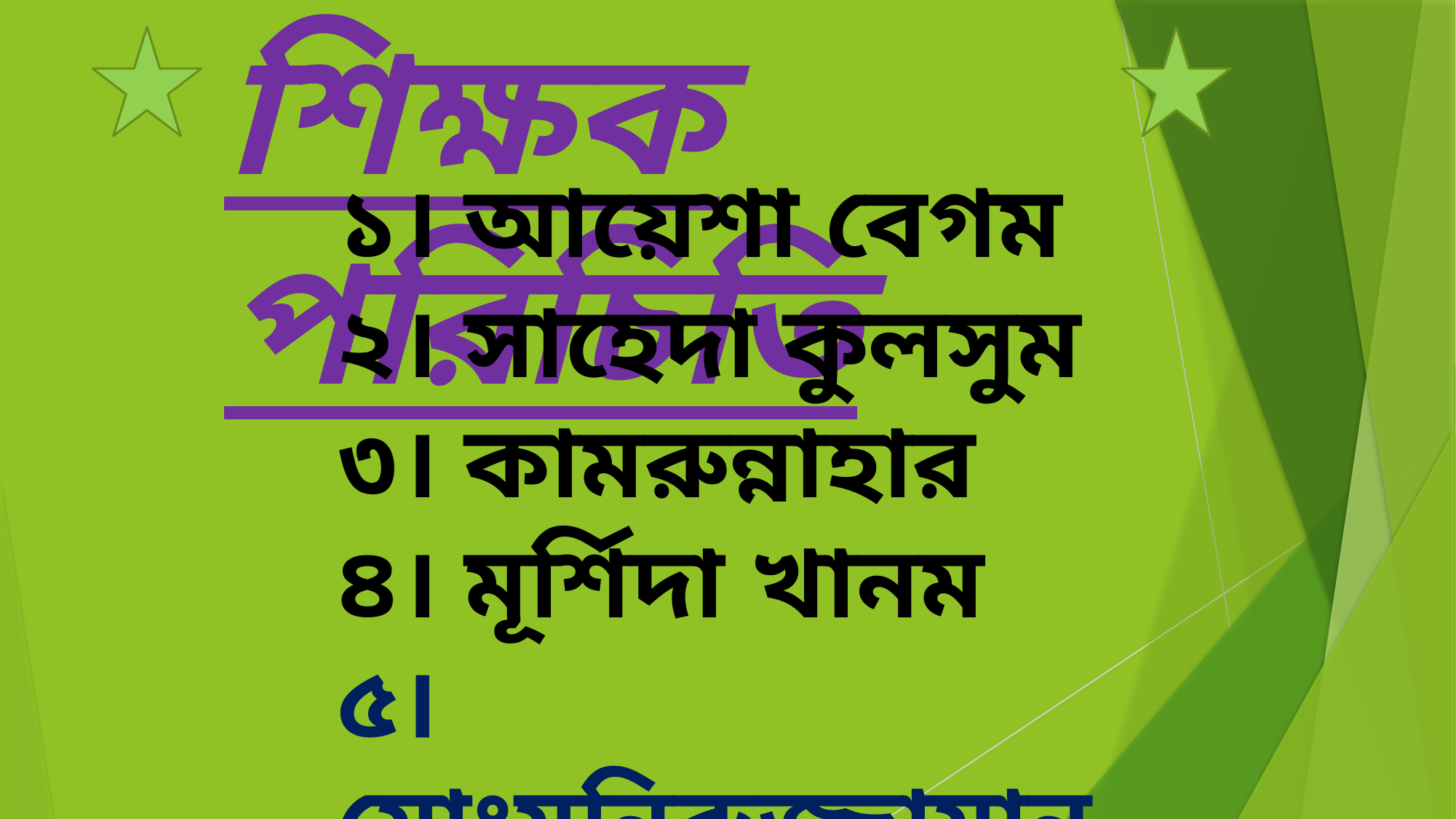

শিক্ষক পরিচিতি

১। আয়েশা বেগম
২। সাহেদা কুলসুম
৩। কামরুন্নাহার
৪। মূর্শিদা খানম
৫। মোঃমনিরুজ্জামান ভূইয়া